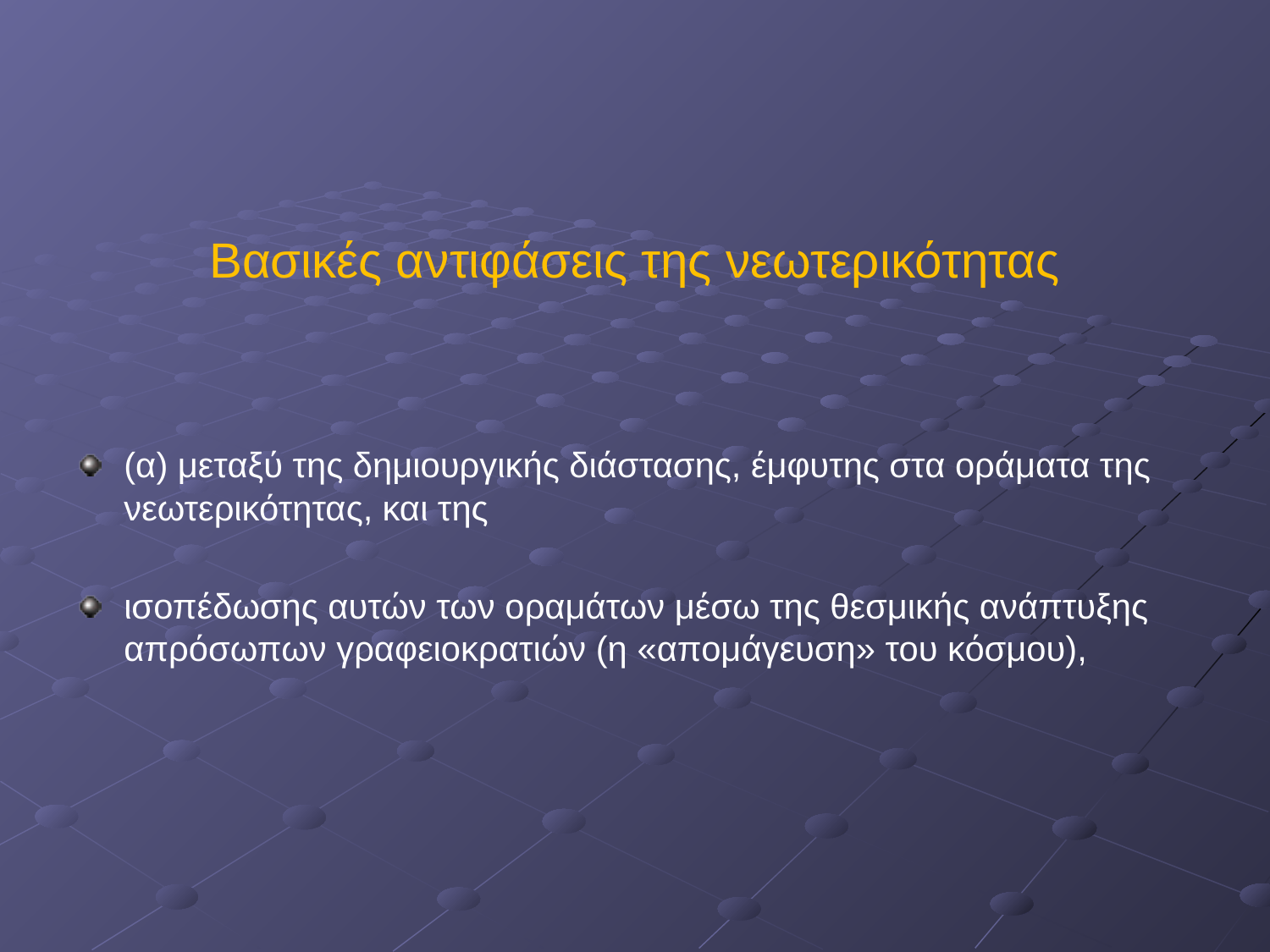

Βασικές αντιφάσεις της νεωτερικότητας

(α) μεταξύ της δημιουργικής διάστασης, έμφυτης στα οράματα της νεωτερικότητας, και της

ισοπέδωσης αυτών των οραμάτων μέσω της θεσμικής ανάπτυξης απρόσωπων γραφειοκρατιών (η «απομάγευση» του κόσμου),